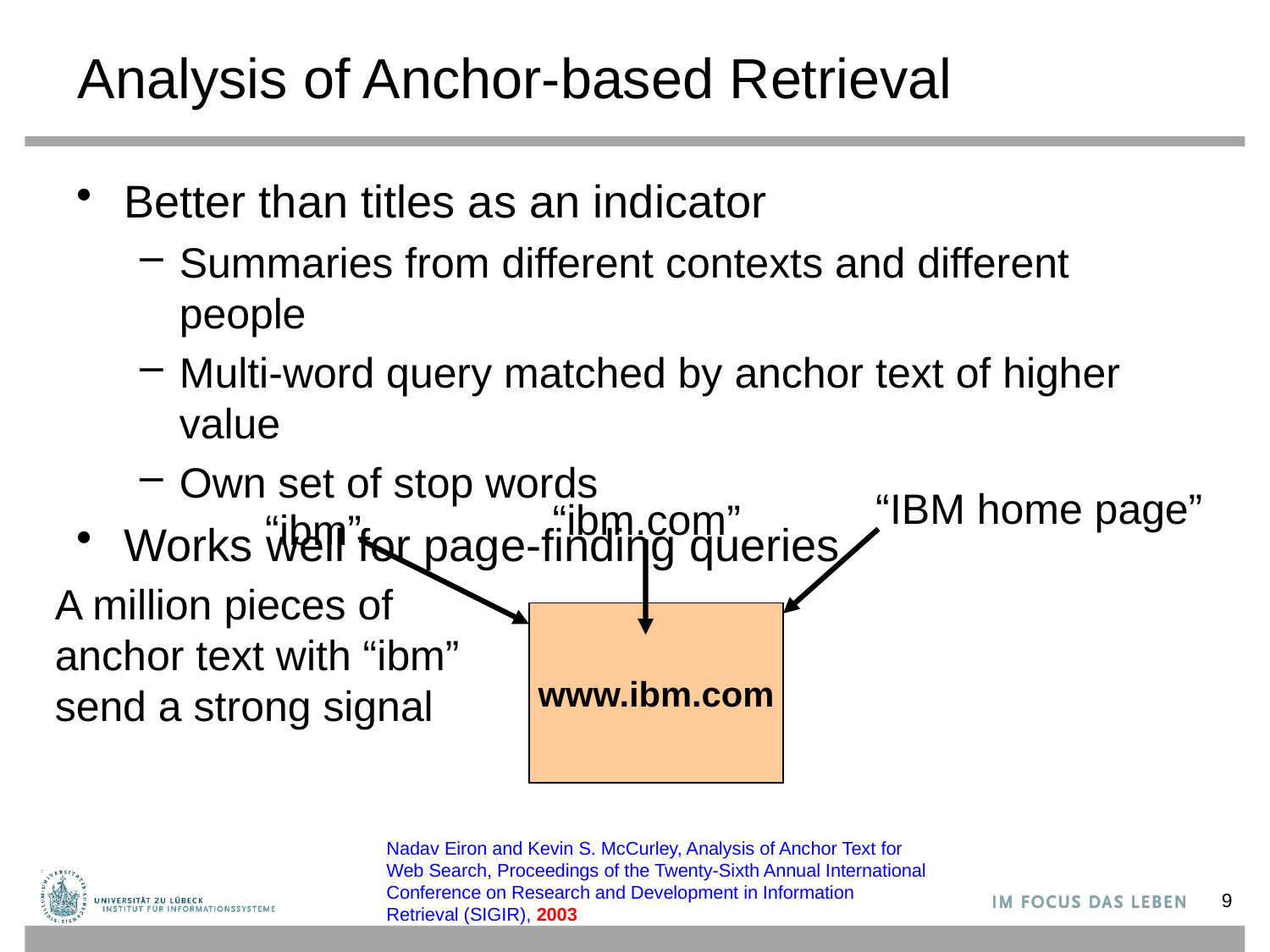

# Analysis of Anchor-based Retrieval
Better than titles as an indicator
Summaries from different contexts and different people
Multi-word query matched by anchor text of higher value
Own set of stop words
Works well for page-finding queries
“IBM home page”
“ibm.com”
“ibm”

A million pieces of anchor text with “ibm” send a strong signal
www.ibm.com
Nadav Eiron and Kevin S. McCurley, Analysis of Anchor Text for Web Search, Proceedings of the Twenty-Sixth Annual International Conference on Research and Development in Information Retrieval (SIGIR), 2003
9